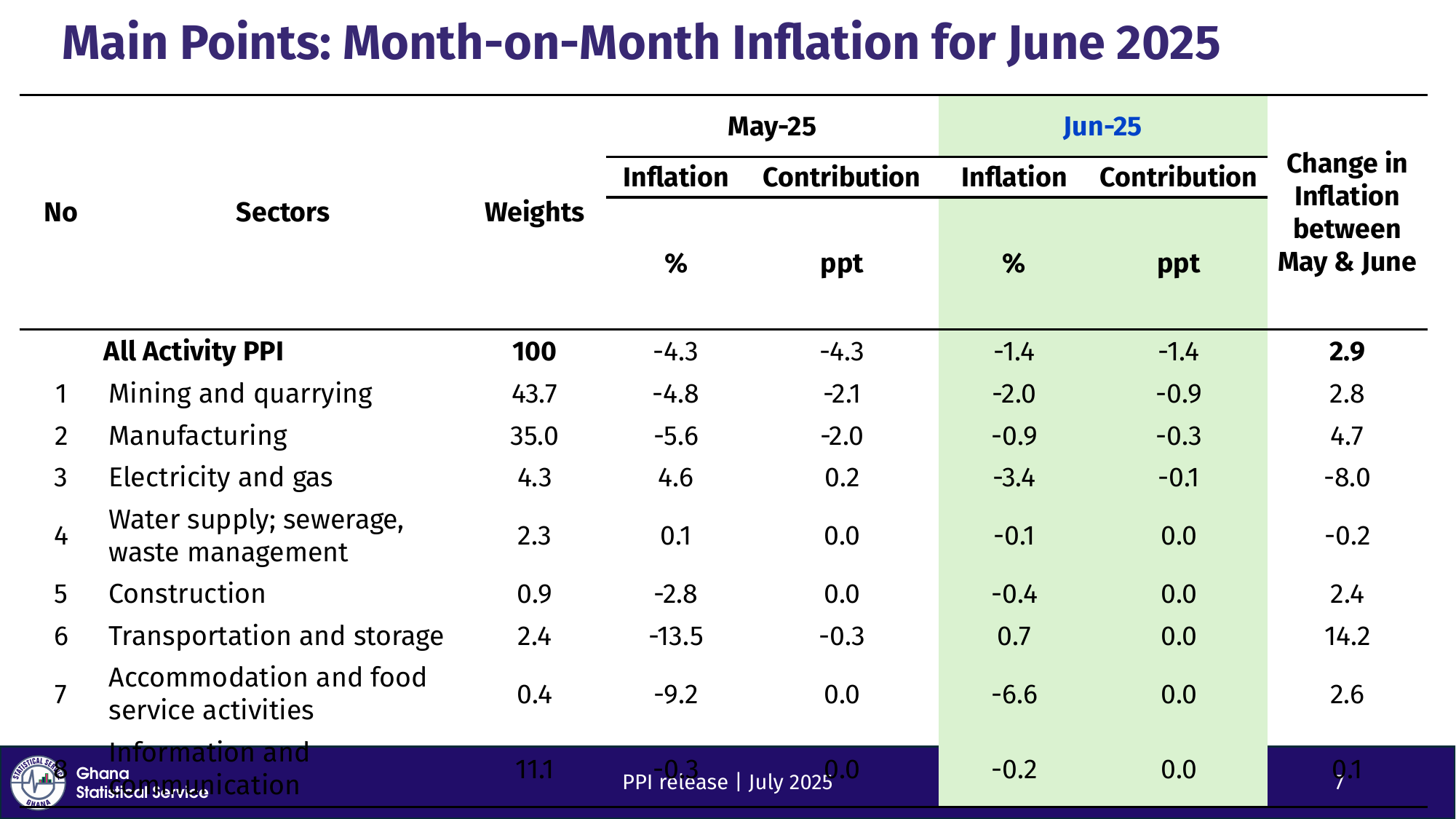

# Main Points: Month-on-Month Inflation for June 2025
| No | Sectors | Weights | May-25 |  | Jun-25 |  | Change in Inflation between May & June |
| --- | --- | --- | --- | --- | --- | --- | --- |
|  |  |  | Inflation | Contribution | Inflation | Contribution |  |
|  |  |  | % | ppt | % | ppt |  |
|  | All Activity PPI | 100 | -4.3 | -4.3 | -1.4 | -1.4 | 2.9 |
| 1 | Mining and quarrying | 43.7 | -4.8 | -2.1 | -2.0 | -0.9 | 2.8 |
| 2 | Manufacturing | 35.0 | -5.6 | -2.0 | -0.9 | -0.3 | 4.7 |
| 3 | Electricity and gas | 4.3 | 4.6 | 0.2 | -3.4 | -0.1 | -8.0 |
| 4 | Water supply; sewerage, waste management | 2.3 | 0.1 | 0.0 | -0.1 | 0.0 | -0.2 |
| 5 | Construction | 0.9 | -2.8 | 0.0 | -0.4 | 0.0 | 2.4 |
| 6 | Transportation and storage | 2.4 | -13.5 | -0.3 | 0.7 | 0.0 | 14.2 |
| 7 | Accommodation and food service activities | 0.4 | -9.2 | 0.0 | -6.6 | 0.0 | 2.6 |
| 8 | Information and communication | 11.1 | -0.3 | 0.0 | -0.2 | 0.0 | 0.1 |
PPI release | July 2025
7